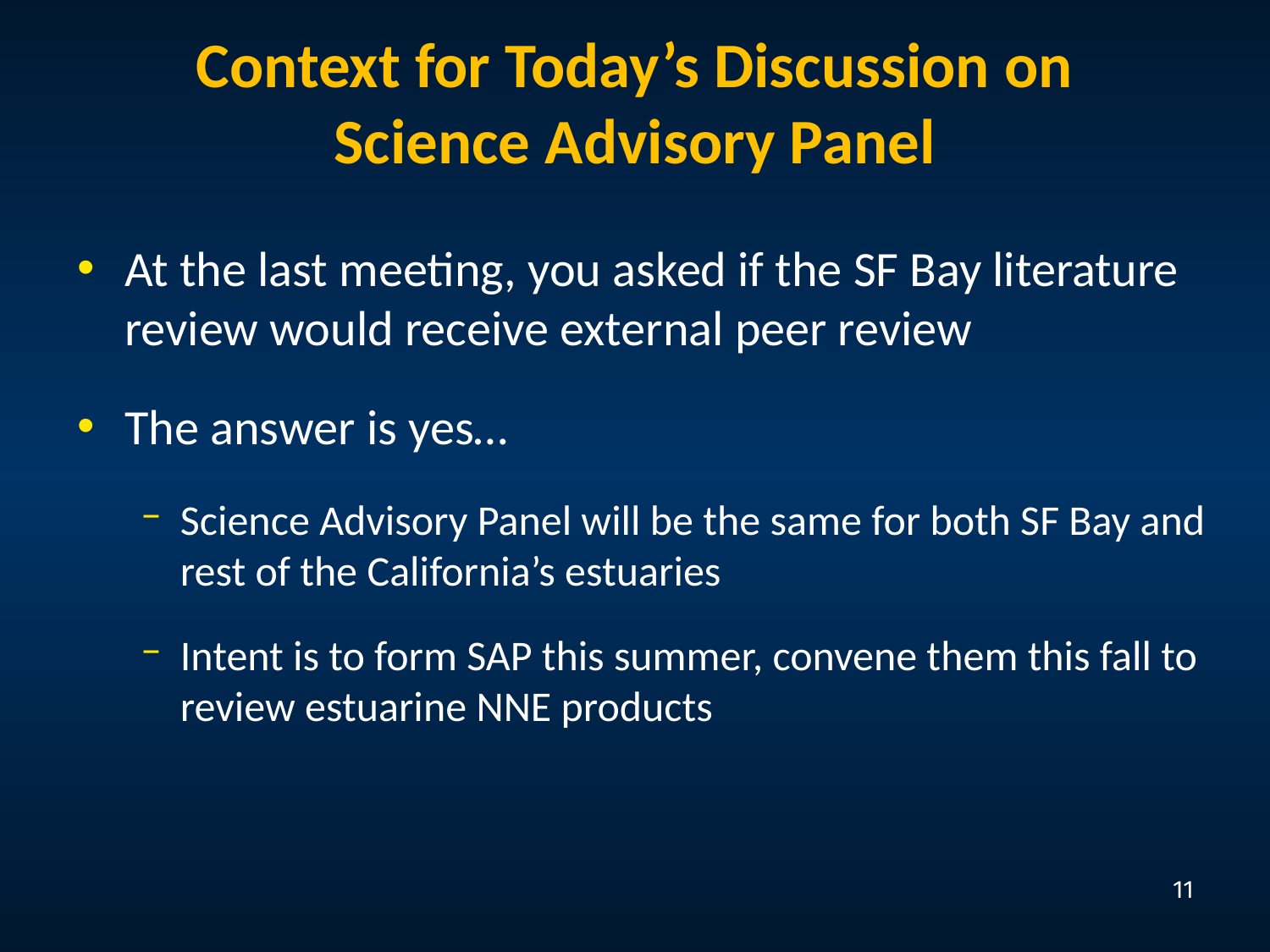

# Context for Today’s Discussion on Science Advisory Panel
At the last meeting, you asked if the SF Bay literature review would receive external peer review
The answer is yes…
Science Advisory Panel will be the same for both SF Bay and rest of the California’s estuaries
Intent is to form SAP this summer, convene them this fall to review estuarine NNE products
11